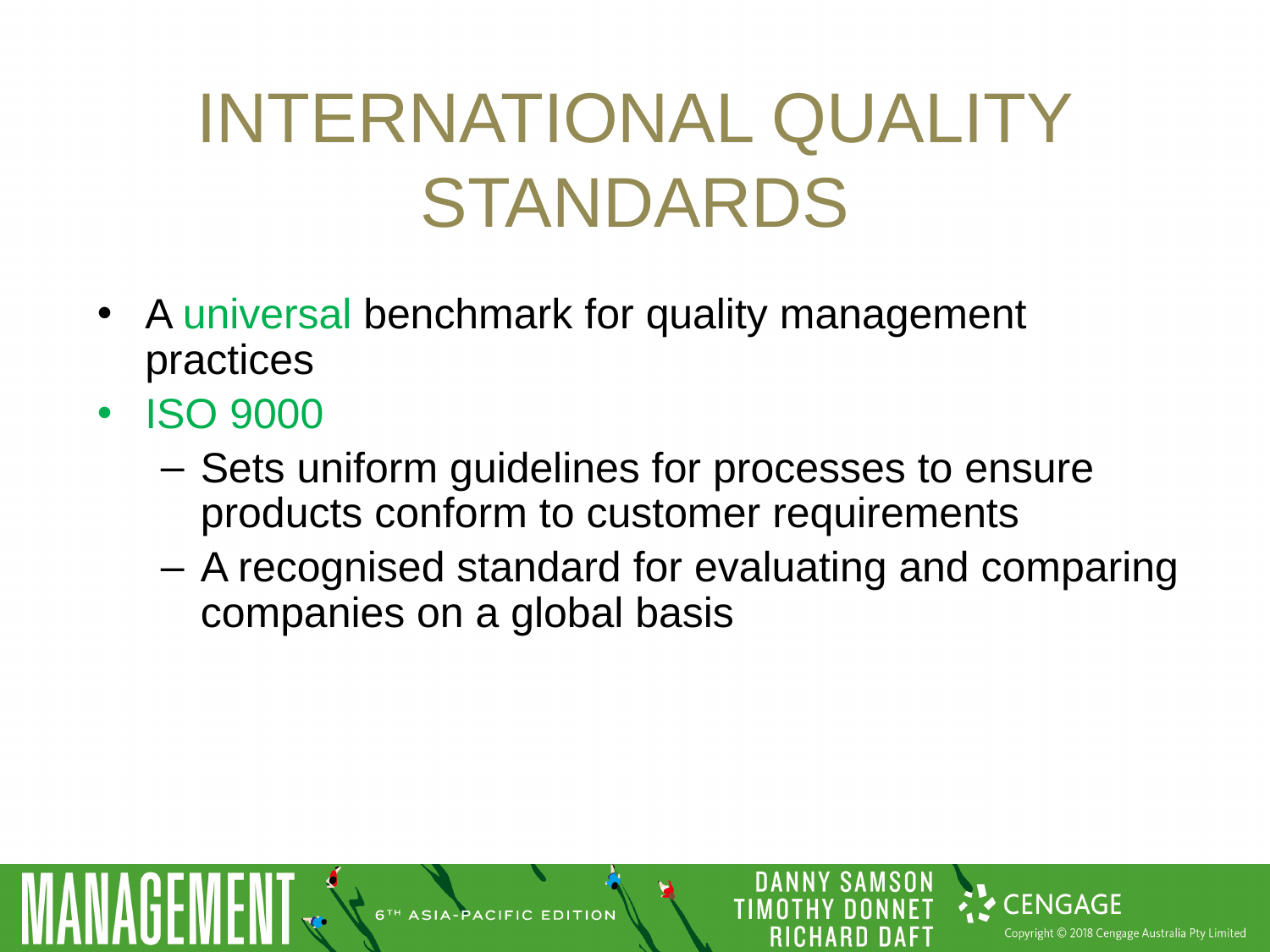

# International quality standards
A universal benchmark for quality management practices
ISO 9000
Sets uniform guidelines for processes to ensure products conform to customer requirements
A recognised standard for evaluating and comparing companies on a global basis